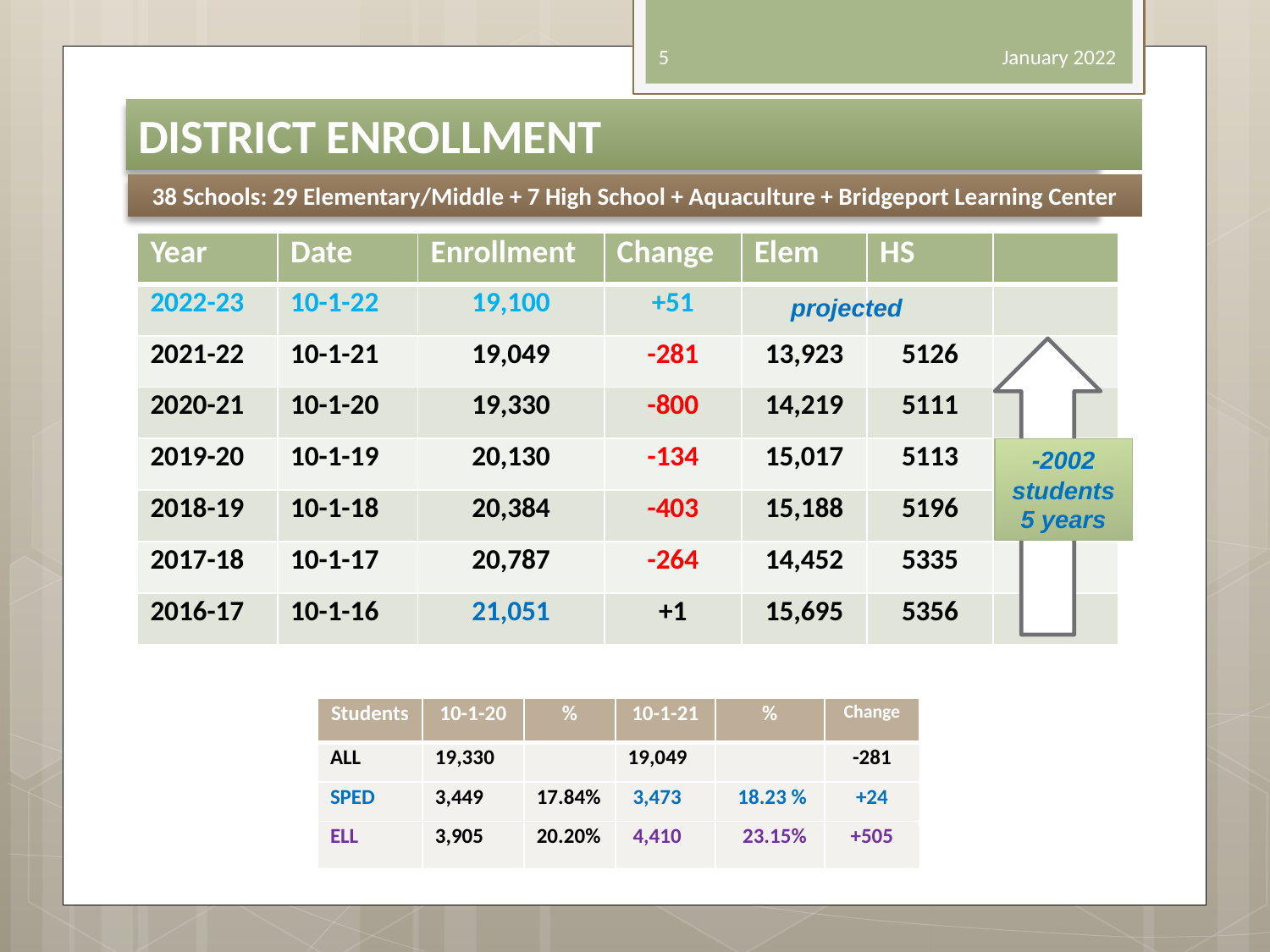

5
January 2022
DISTRICT ENROLLMENT
38 Schools: 29 Elementary/Middle + 7 High School + Aquaculture + Bridgeport Learning Center
| Year | Date | Enrollment | Change | Elem | HS |  |
| --- | --- | --- | --- | --- | --- | --- |
| 2022-23 | 10-1-22 | 19,100 | +51 |  |  |  |
| 2021-22 | 10-1-21 | 19,049 | -281 | 13,923 | 5126 |  |
| 2020-21 | 10-1-20 | 19,330 | -800 | 14,219 | 5111 |  |
| 2019-20 | 10-1-19 | 20,130 | -134 | 15,017 | 5113 |  |
| 2018-19 | 10-1-18 | 20,384 | -403 | 15,188 | 5196 |  |
| 2017-18 | 10-1-17 | 20,787 | -264 | 14,452 | 5335 |  |
| 2016-17 | 10-1-16 | 21,051 | +1 | 15,695 | 5356 |  |
projected

-2002 students
5 years
| Students | 10-1-20 | % | 10-1-21 | % | Change |
| --- | --- | --- | --- | --- | --- |
| ALL | 19,330 |  | 19,049 |  | -281 |
| SPED | 3,449 | 17.84% | 3,473 | 18.23 % | +24 |
| ELL | 3,905 | 20.20% | 4,410 | 23.15% | +505 |